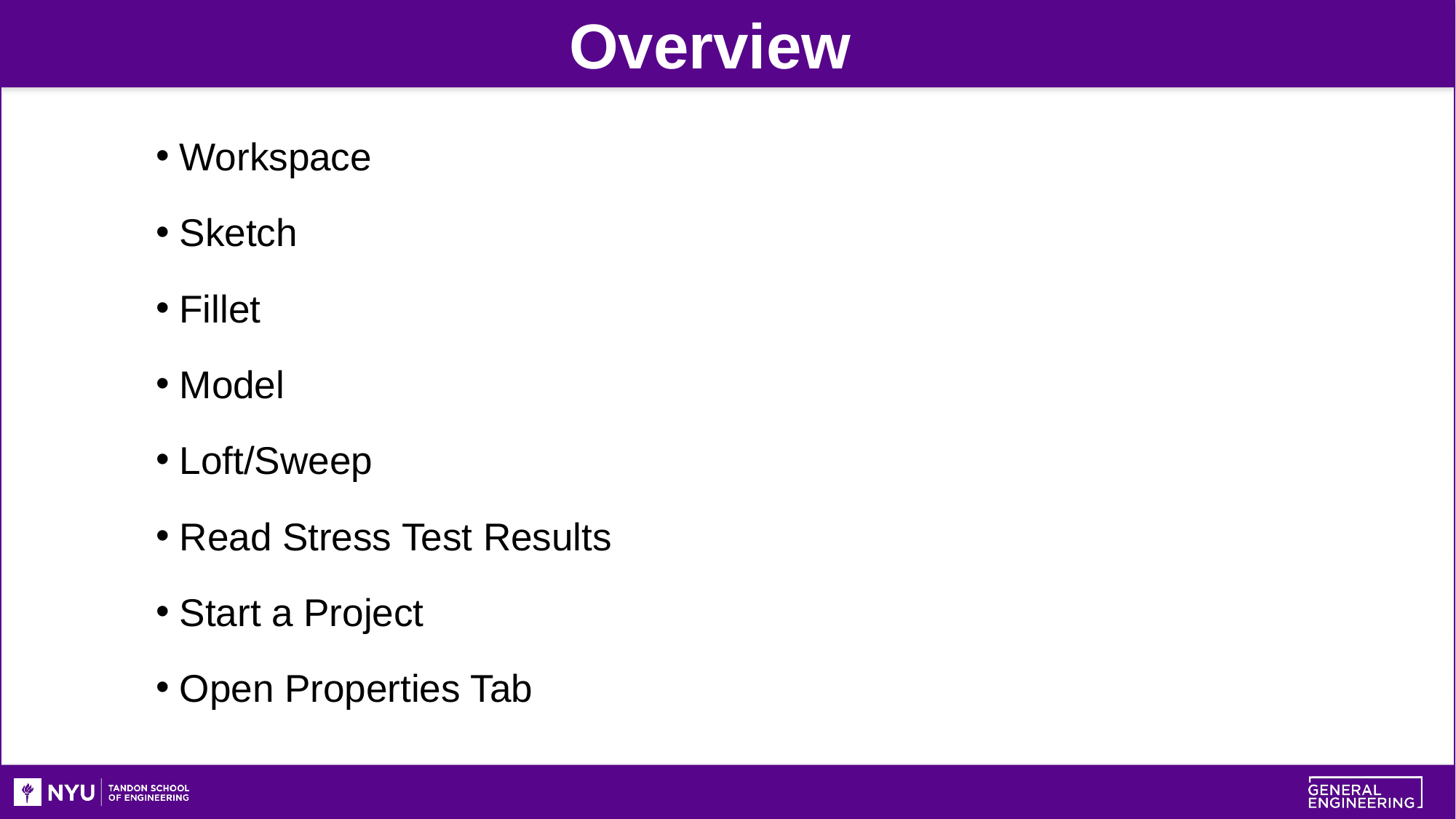

Overview
Workspace
Sketch
Fillet
Model
Loft/Sweep
Read Stress Test Results
Start a Project
Open Properties Tab